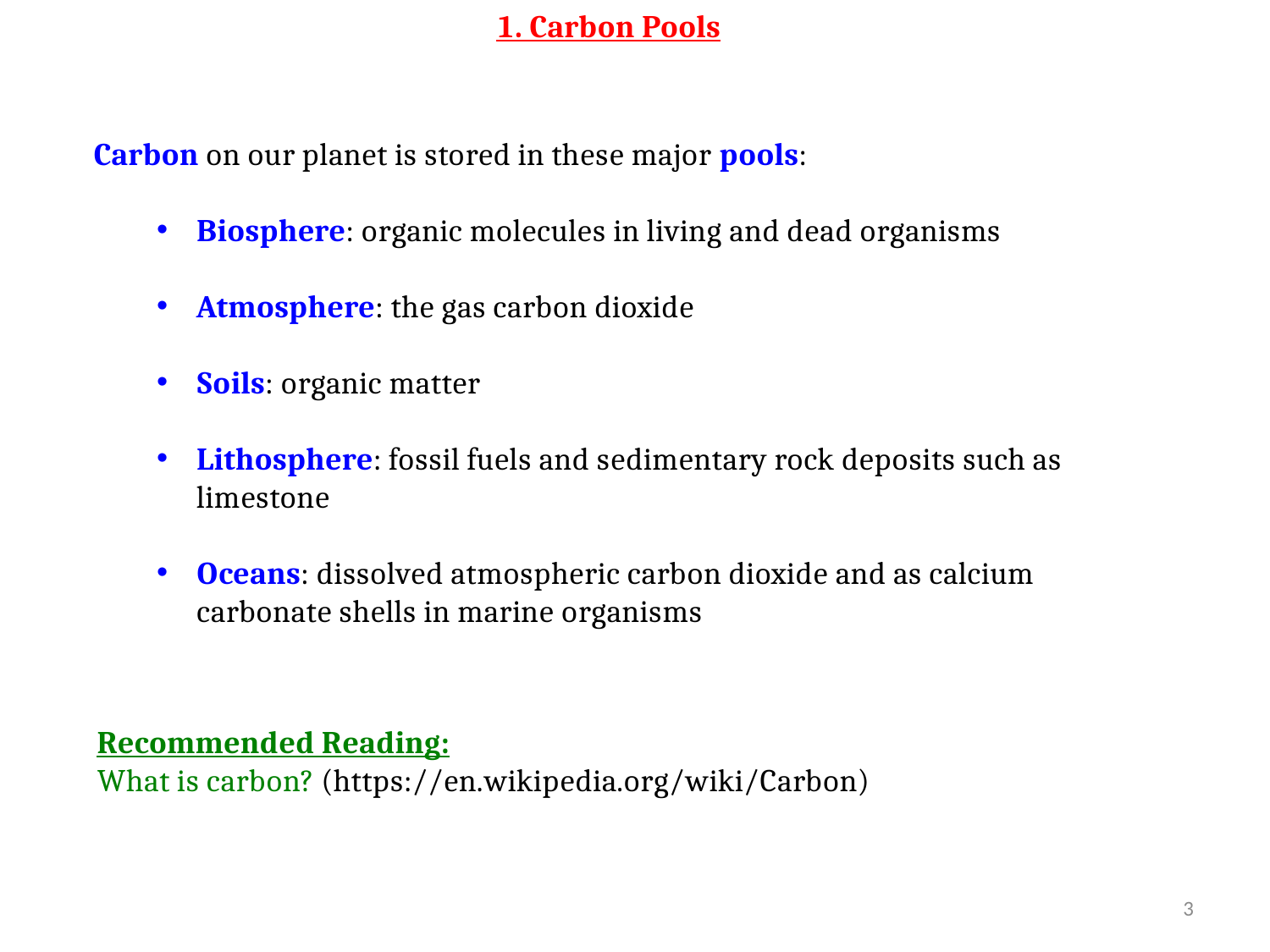

1. Carbon Pools
Carbon on our planet is stored in these major pools:

Biosphere: organic molecules in living and dead organisms

Atmosphere: the gas carbon dioxide

Soils: organic matter

Lithosphere: fossil fuels and sedimentary rock deposits such as limestone

Oceans: dissolved atmospheric carbon dioxide and as calcium carbonate shells in marine organisms
Recommended Reading:
What is carbon? (https://en.wikipedia.org/wiki/Carbon)
3